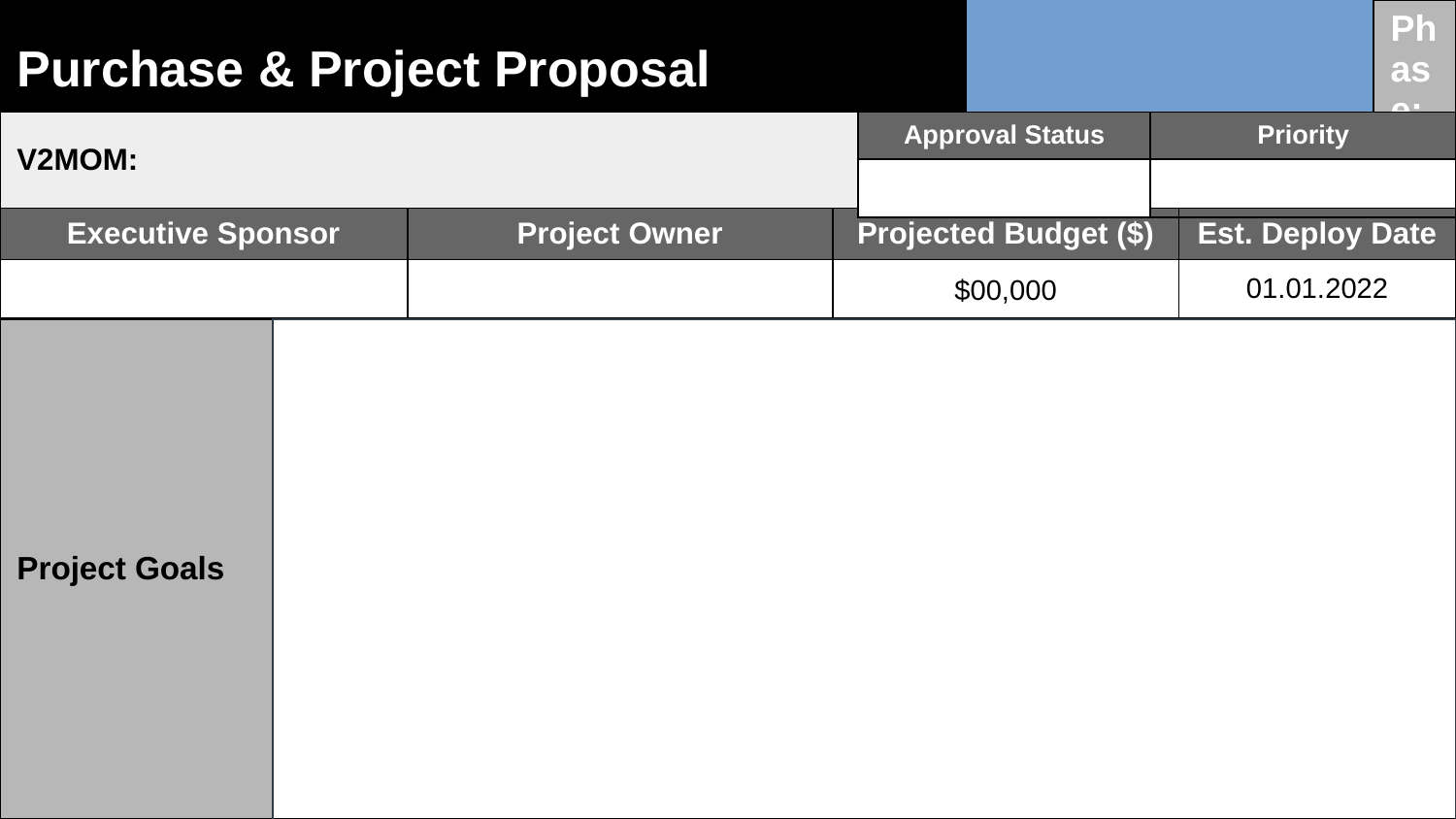

| Purchase & Project Proposal |  |  | Phase: |  |
| --- | --- | --- | --- | --- |
| V2MOM: |
| --- |
| Approval Status | Priority |
| --- | --- |
|  |  |
| Executive Sponsor | Project Owner | Projected Budget ($) | Est. Deploy Date |
| --- | --- | --- | --- |
|  |  | $00,000 | 01.01.2022 |
| Project Goals |  |  |  |  |  |
| --- | --- | --- | --- | --- | --- |